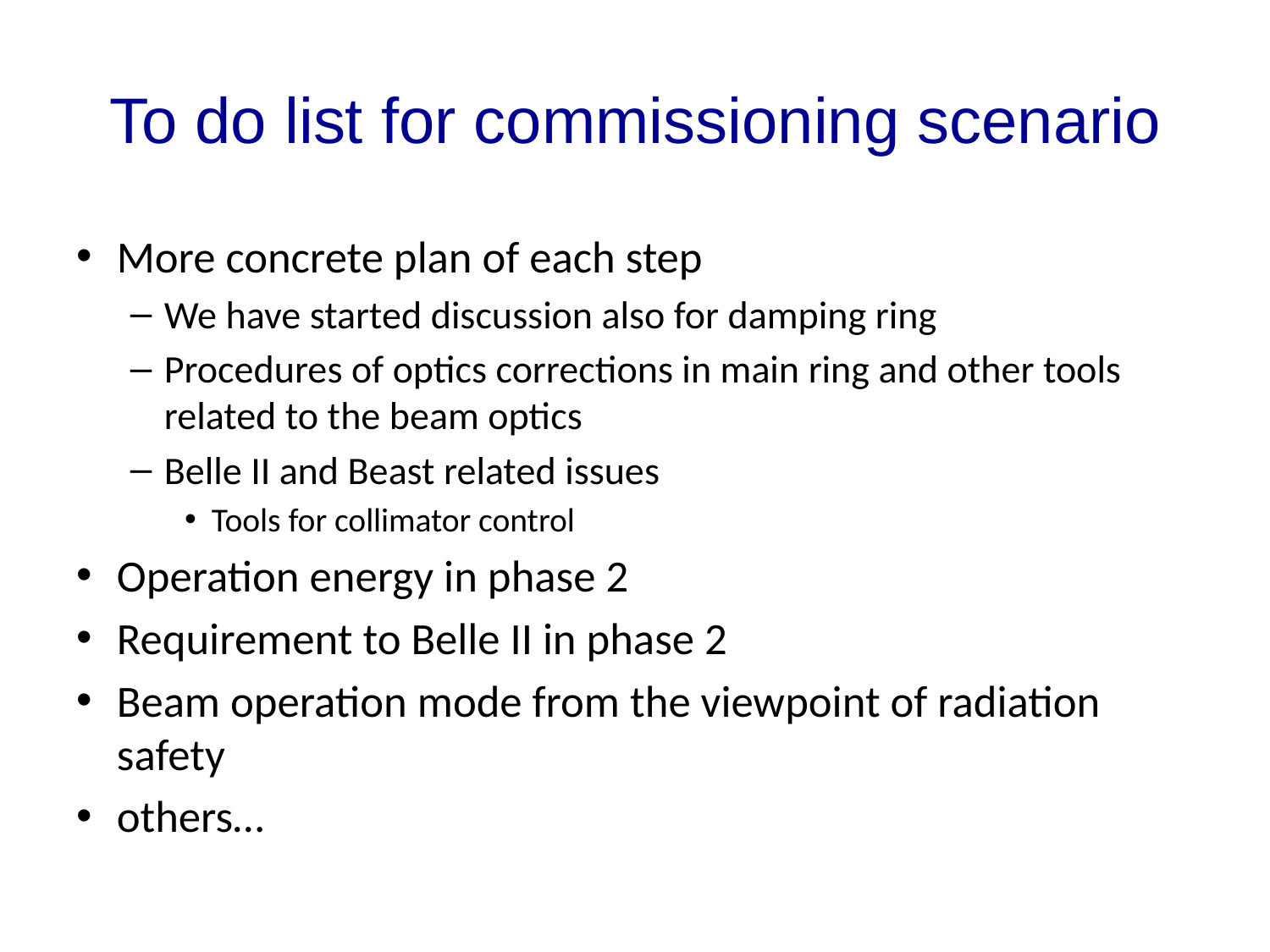

# To do list for commissioning scenario
More concrete plan of each step
We have started discussion also for damping ring
Procedures of optics corrections in main ring and other tools related to the beam optics
Belle II and Beast related issues
Tools for collimator control
Operation energy in phase 2
Requirement to Belle II in phase 2
Beam operation mode from the viewpoint of radiation safety
others…